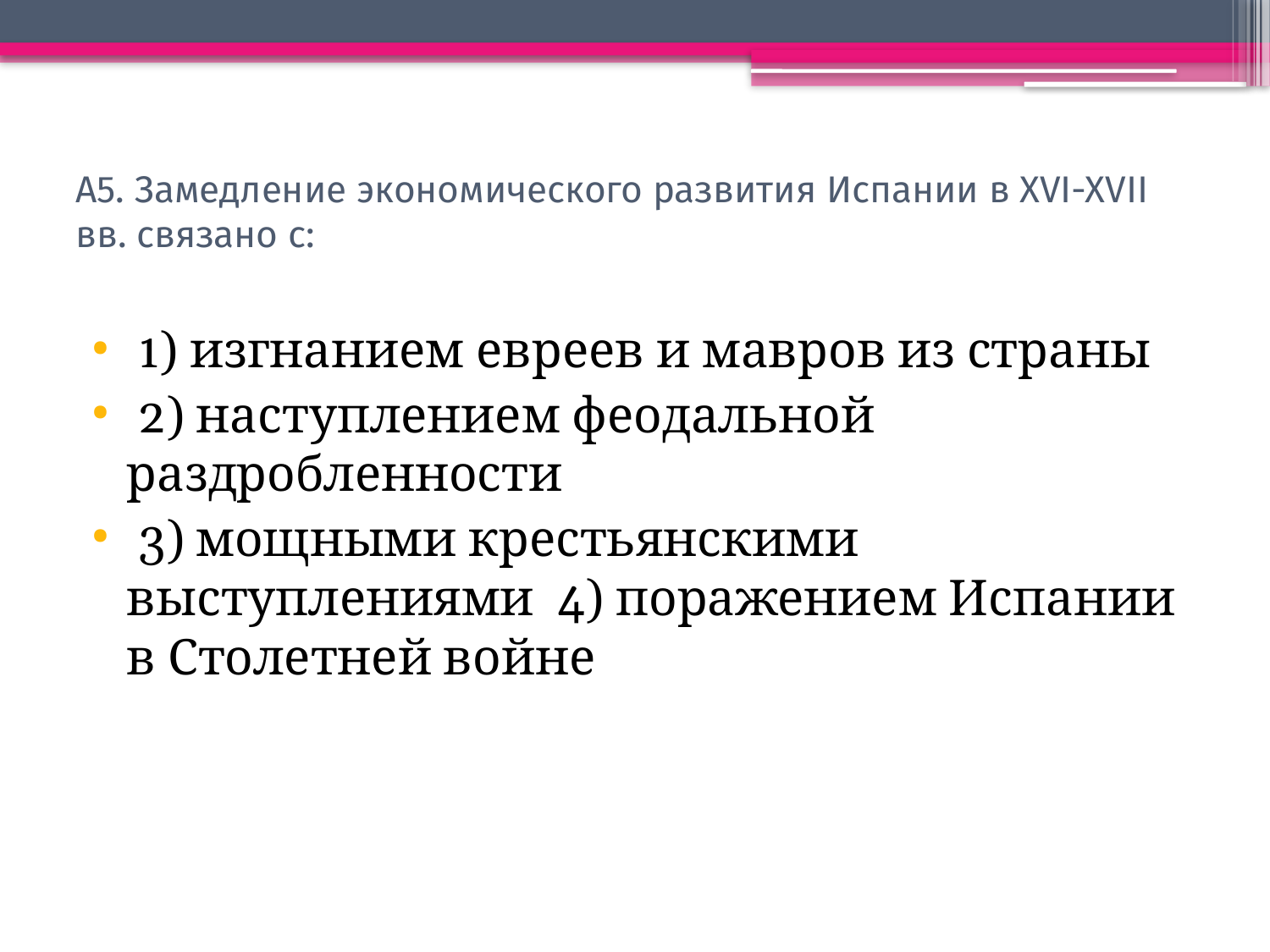

# А5. Замедление экономического развития Испании в XVI-XVII вв. связано с:
 1) изгнанием евреев и мавров из страны
 2) наступлением феодальной раздробленности
 3) мощными крестьянскими выступлениями  4) поражением Испании в Столетней войне